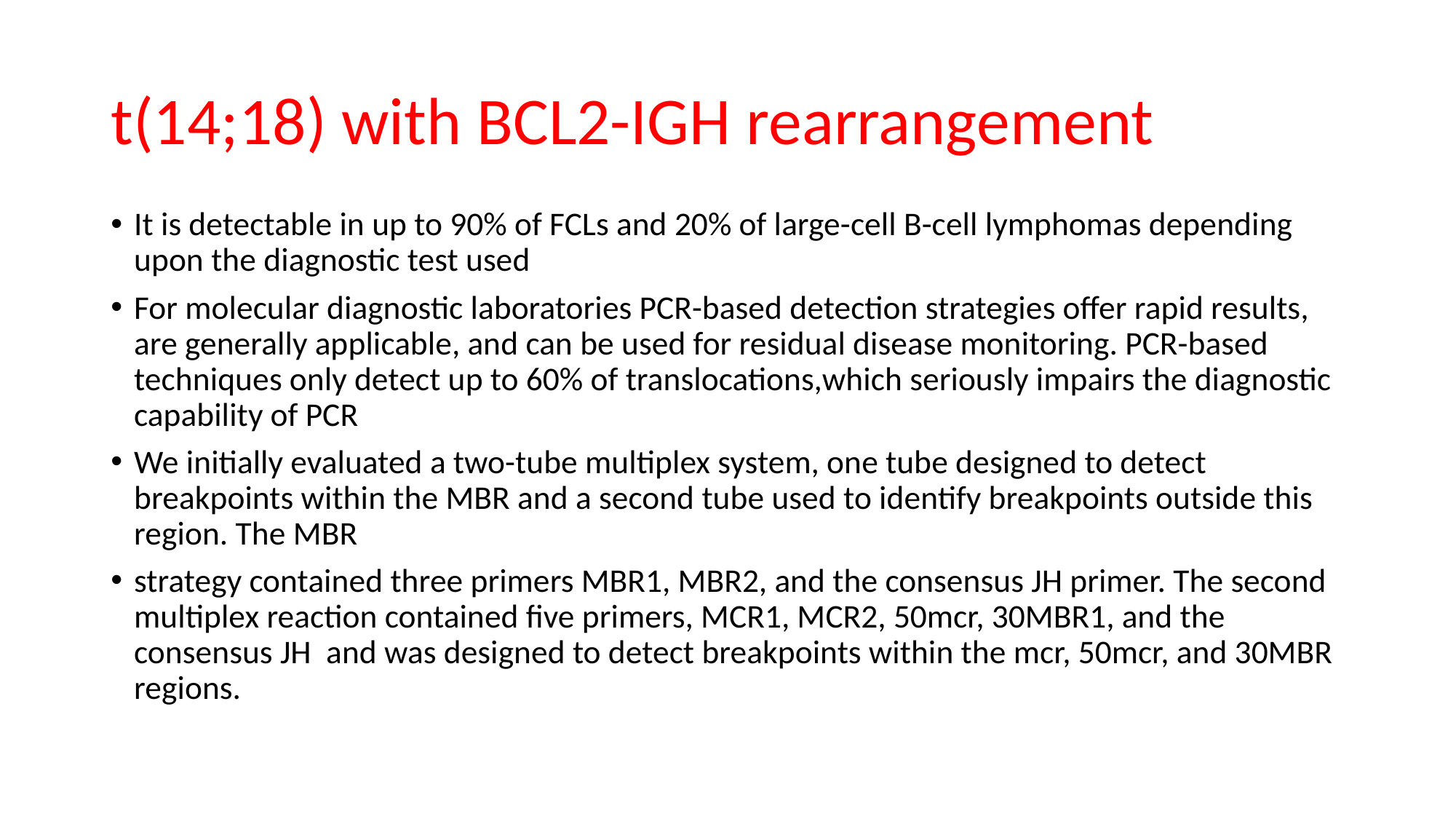

# t(14;18) with BCL2-IGH rearrangement
It is detectable in up to 90% of FCLs and 20% of large-cell B-cell lymphomas depending upon the diagnostic test used
For molecular diagnostic laboratories PCR-based detection strategies offer rapid results, are generally applicable, and can be used for residual disease monitoring. PCR-based techniques only detect up to 60% of translocations,which seriously impairs the diagnostic capability of PCR
We initially evaluated a two-tube multiplex system, one tube designed to detect breakpoints within the MBR and a second tube used to identify breakpoints outside this region. The MBR
strategy contained three primers MBR1, MBR2, and the consensus JH primer. The second multiplex reaction contained five primers, MCR1, MCR2, 50mcr, 30MBR1, and the consensus JH  and was designed to detect breakpoints within the mcr, 50mcr, and 30MBR regions.